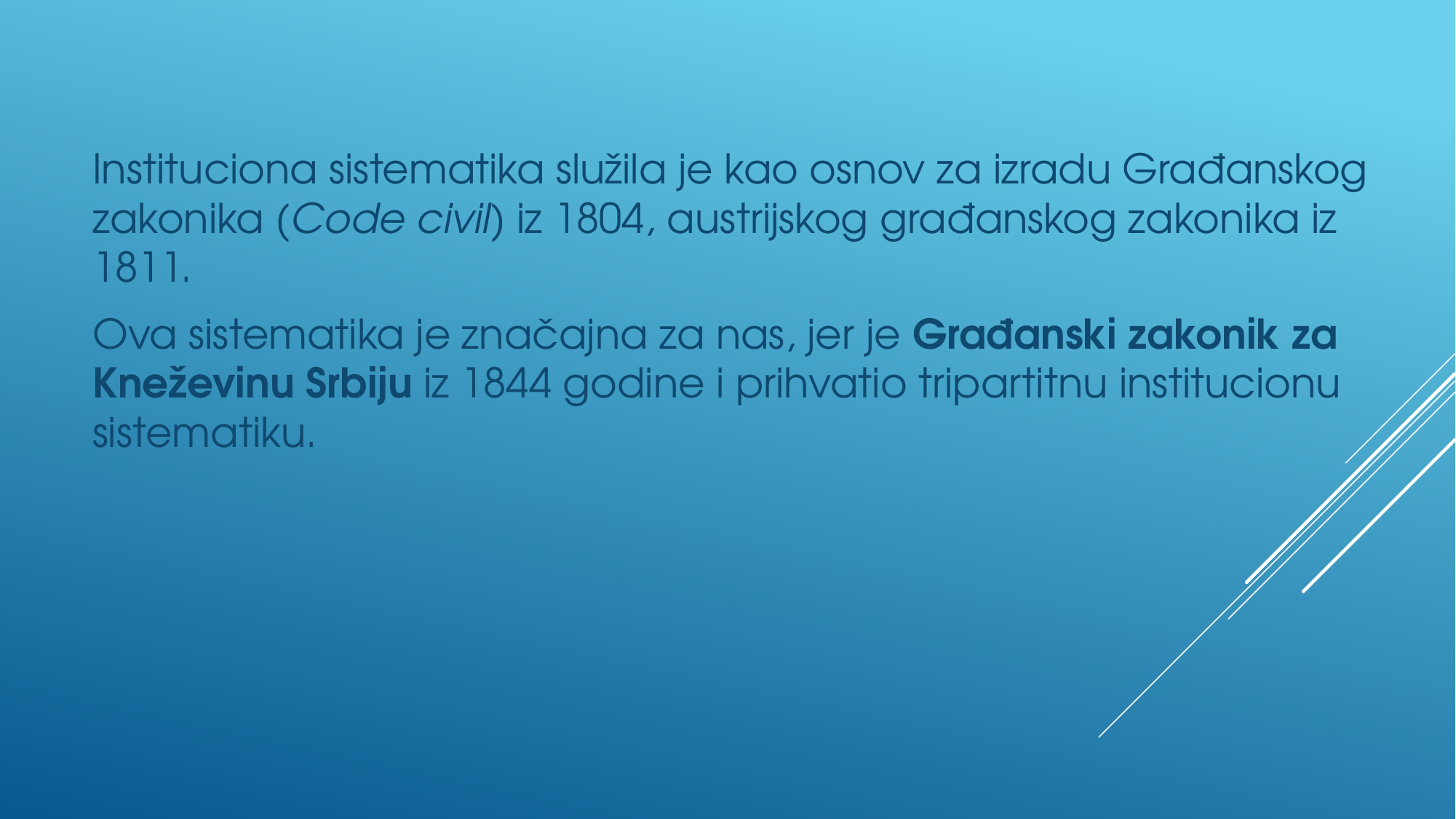

Instituciona sistematika služila je kao osnov za izradu Građanskog zakonika (Code civil) iz 1804, austrijskog građanskog zakonika iz 1811.
Ova sistematika je značajna za nas, jer je Građanski zakonik za Kneževinu Srbiju iz 1844 godine i prihvatio tripartitnu institucionu sistematiku.